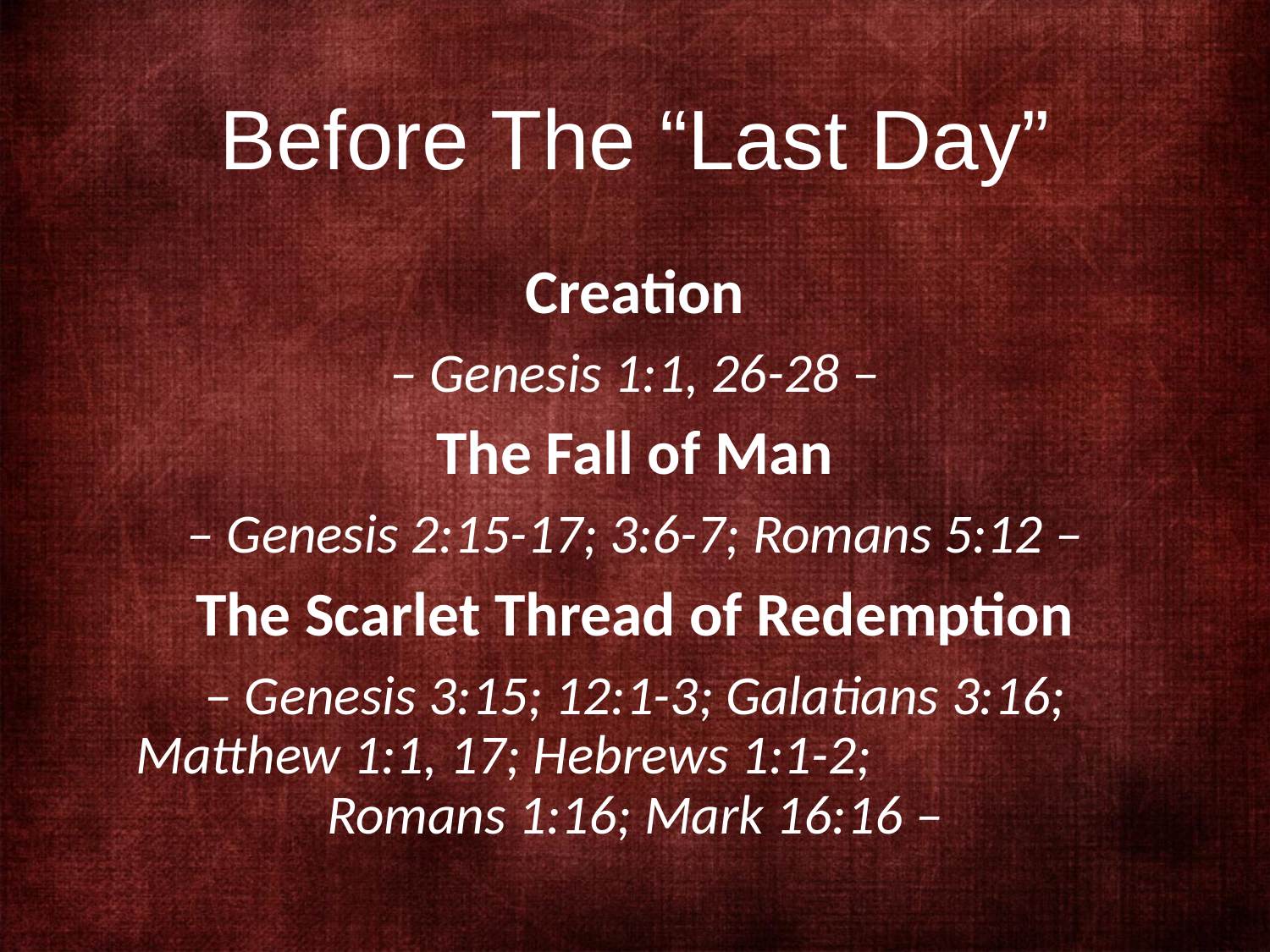

# Before The “Last Day”
Creation
– Genesis 1:1, 26-28 –
The Fall of Man
– Genesis 2:15-17; 3:6-7; Romans 5:12 –
The Scarlet Thread of Redemption
– Genesis 3:15; 12:1-3; Galatians 3:16; Matthew 1:1, 17; Hebrews 1:1-2;                      Romans 1:16; Mark 16:16 –